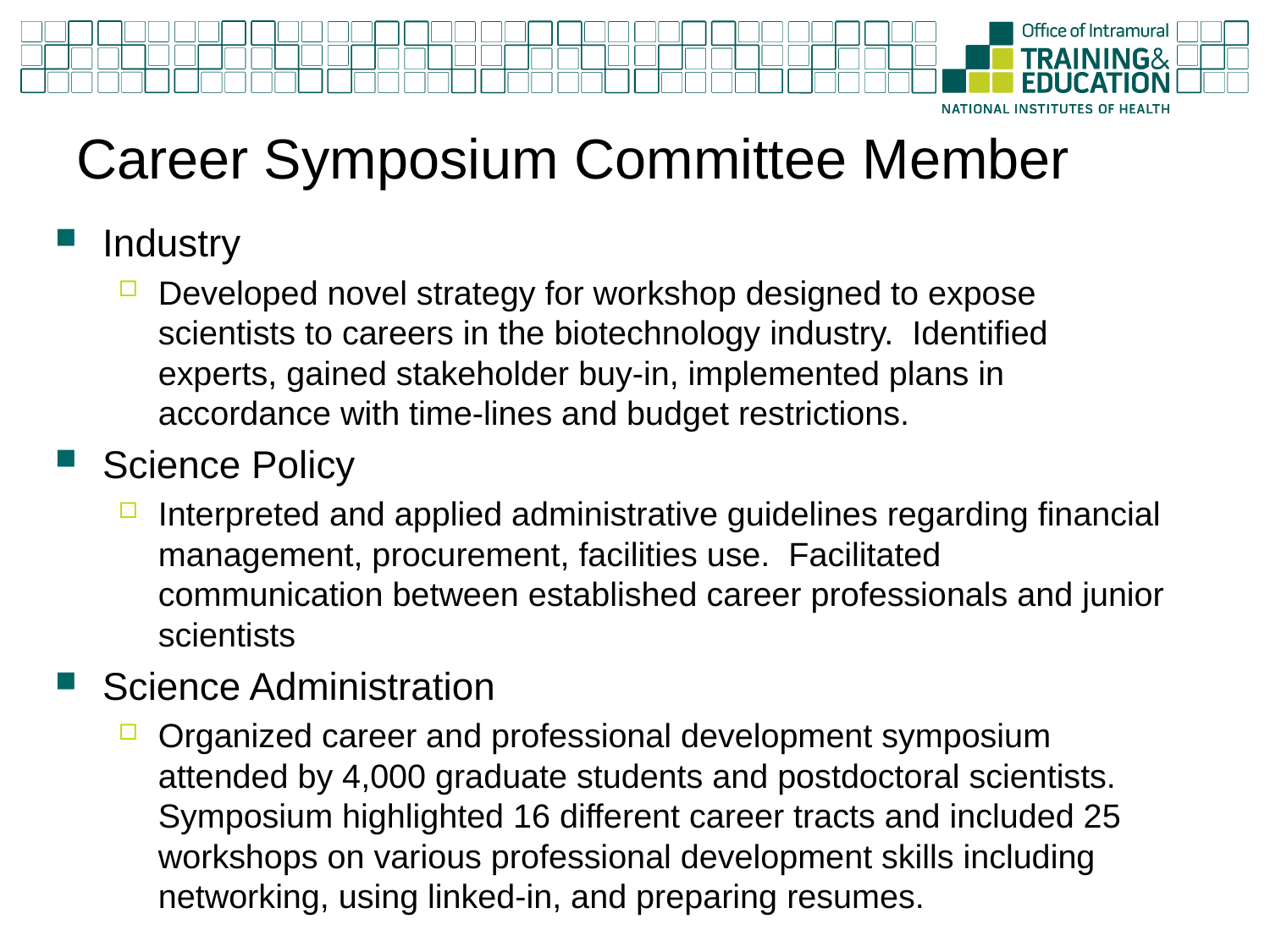

# Career Symposium Committee Member
Industry
Developed novel strategy for workshop designed to expose scientists to careers in the biotechnology industry.  Identified experts, gained stakeholder buy-in, implemented plans in accordance with time-lines and budget restrictions.
Science Policy
Interpreted and applied administrative guidelines regarding financial management, procurement, facilities use.  Facilitated communication between established career professionals and junior scientists
Science Administration
Organized career and professional development symposium attended by 4,000 graduate students and postdoctoral scientists.  Symposium highlighted 16 different career tracts and included 25 workshops on various professional development skills including networking, using linked-in, and preparing resumes.